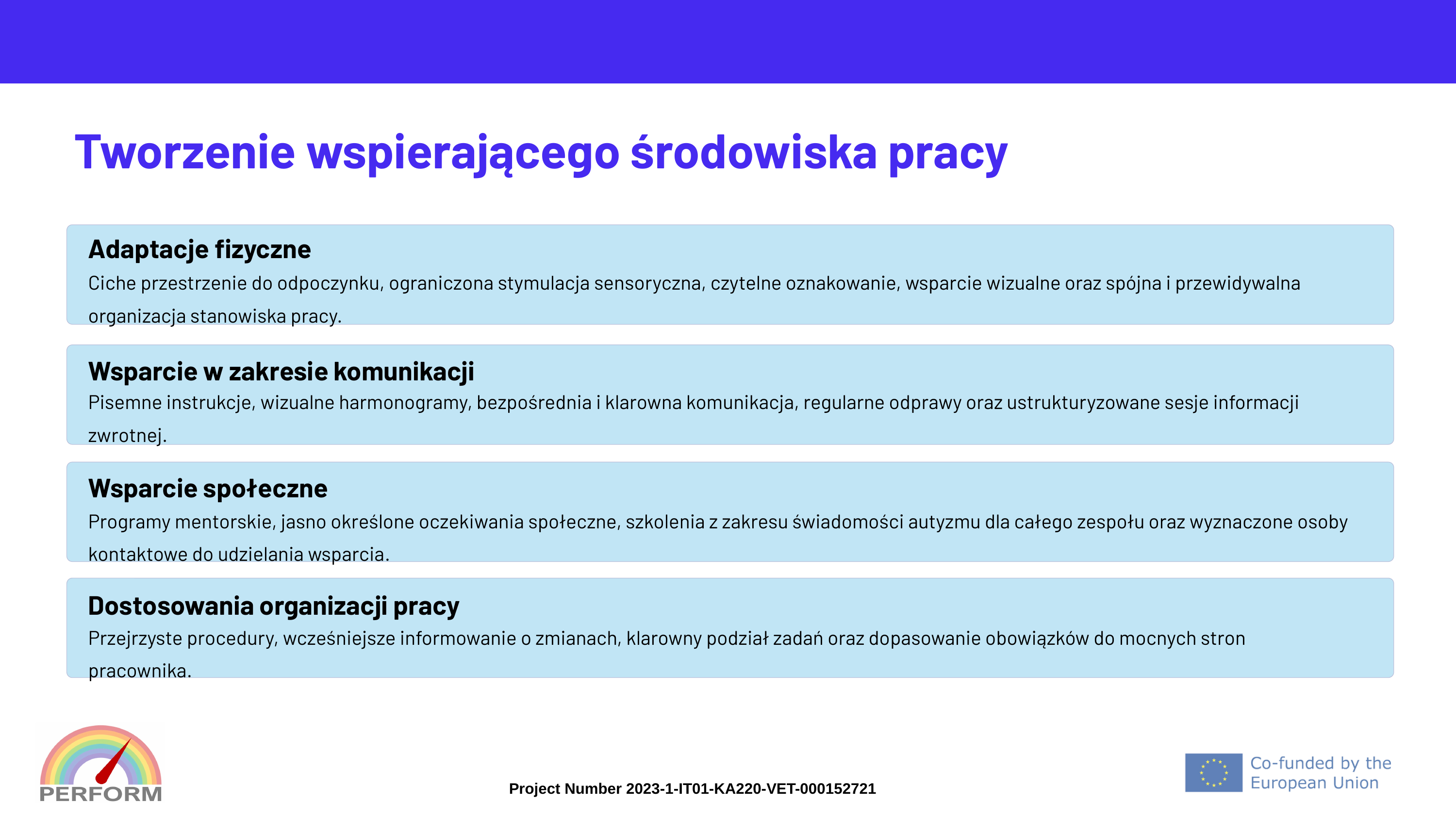

# Tworzenie wspierającego środowiska pracy

Adaptacje fizyczne
Ciche przestrzenie do odpoczynku, ograniczona stymulacja sensoryczna, czytelne oznakowanie, wsparcie wizualne oraz spójna i przewidywalna organizacja stanowiska pracy.

Wsparcie w zakresie komunikacji
Pisemne instrukcje, wizualne harmonogramy, bezpośrednia i klarowna komunikacja, regularne odprawy oraz ustrukturyzowane sesje informacji zwrotnej.

Wsparcie społeczne
Programy mentorskie, jasno określone oczekiwania społeczne, szkolenia z zakresu świadomości autyzmu dla całego zespołu oraz wyznaczone osoby kontaktowe do udzielania wsparcia.

Dostosowania organizacji pracy
Przejrzyste procedury, wcześniejsze informowanie o zmianach, klarowny podział zadań oraz dopasowanie obowiązków do mocnych stron pracownika.